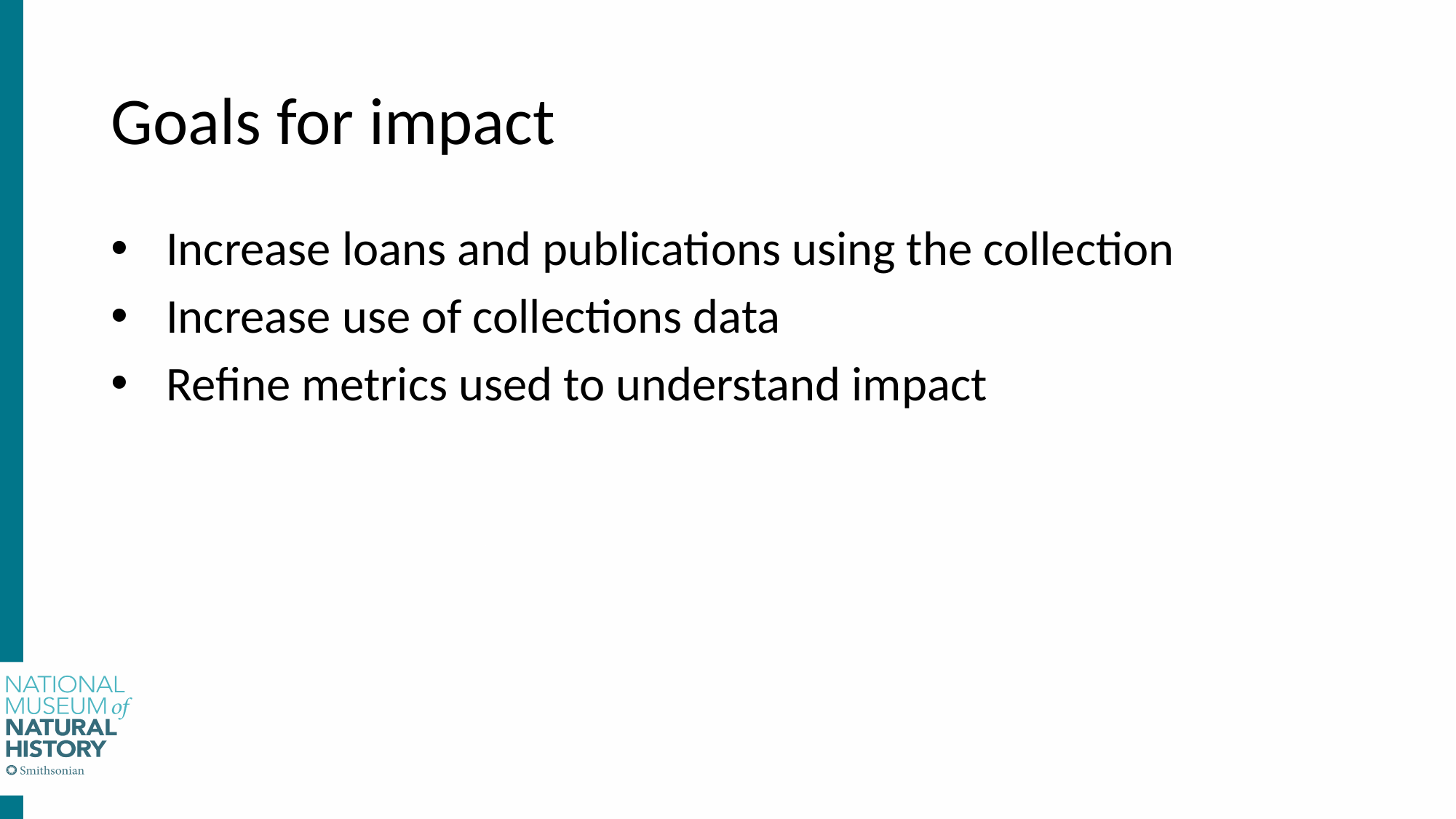

# Goals for impact
Increase loans and publications using the collection
Increase use of collections data
Refine metrics used to understand impact